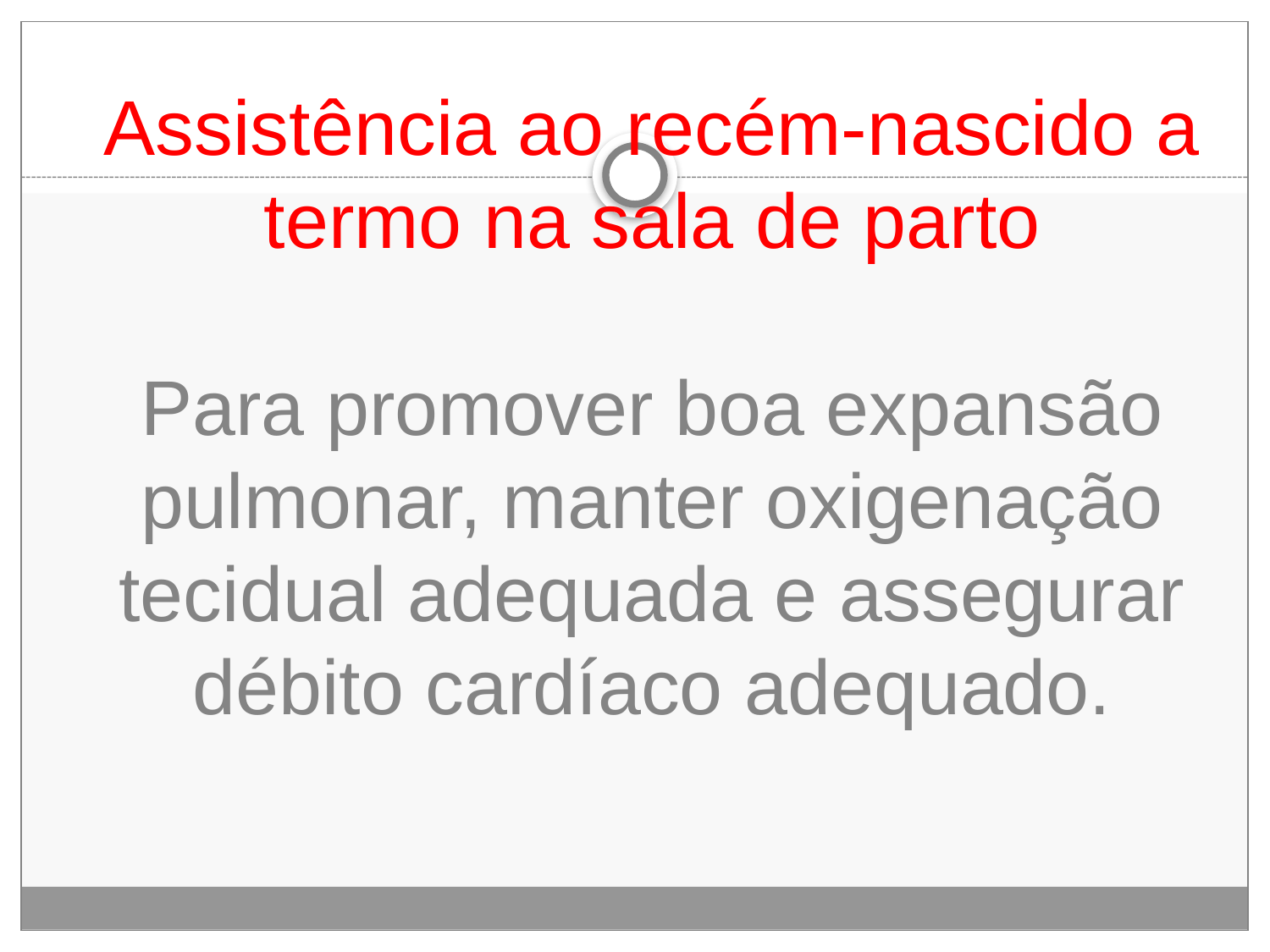

# Assistência ao recém‐nascido a termo na sala de parto Para promover boa expansão pulmonar, manter oxigenação tecidual adequada e assegurar débito cardíaco adequado.